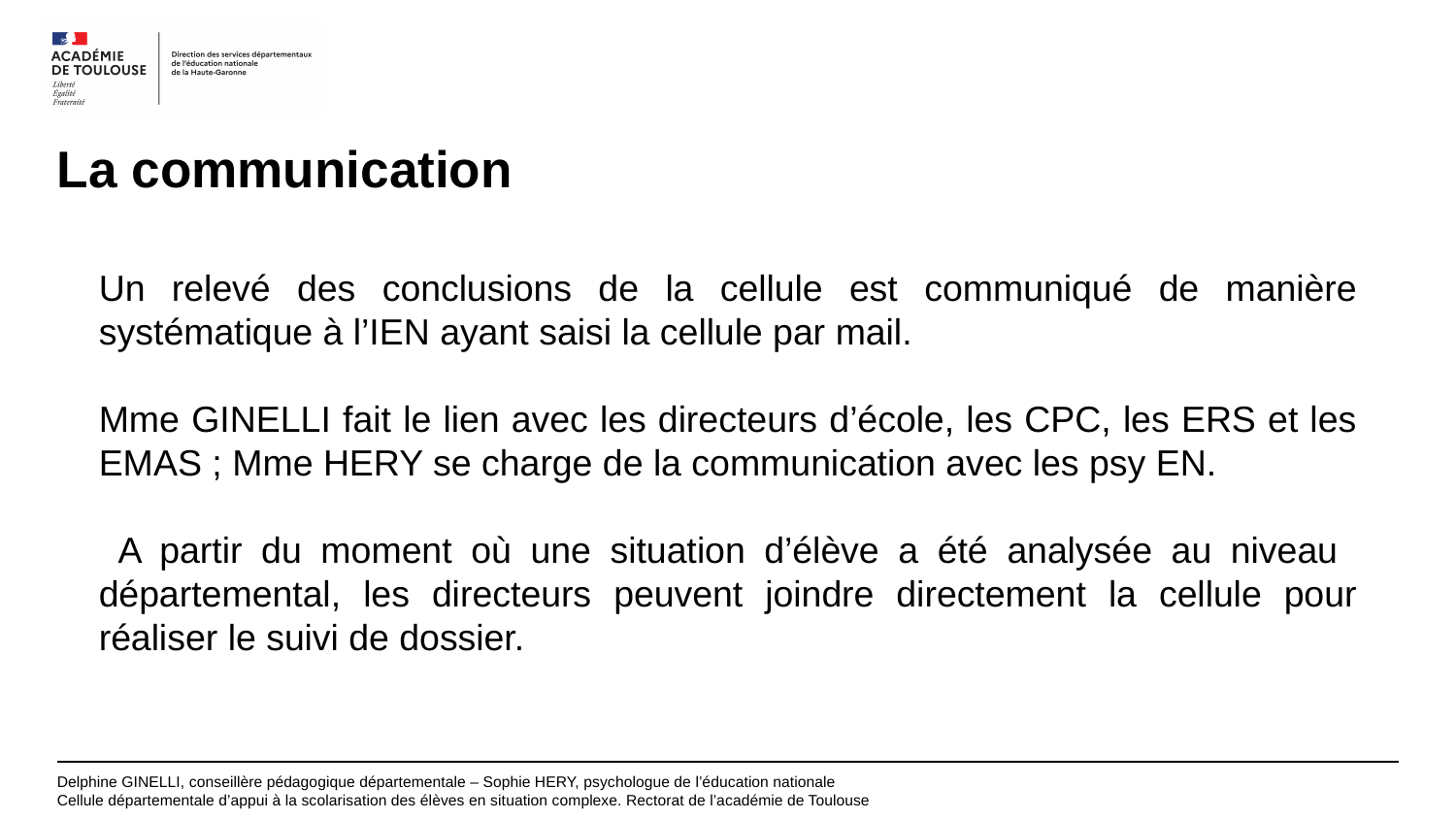

# La communication

Un relevé des conclusions de la cellule est communiqué de manière systématique à l’IEN ayant saisi la cellule par mail.

Mme GINELLI fait le lien avec les directeurs d’école, les CPC, les ERS et les EMAS ; Mme HERY se charge de la communication avec les psy EN.

 A partir du moment où une situation d’élève a été analysée au niveau  départemental, les directeurs peuvent joindre directement la cellule pour réaliser le suivi de dossier.

Delphine GINELLI, conseillère pédagogique départementale – Sophie HERY, psychologue de l’éducation nationale
Cellule départementale d’appui à la scolarisation des élèves en situation complexe. Rectorat de l’académie de Toulouse